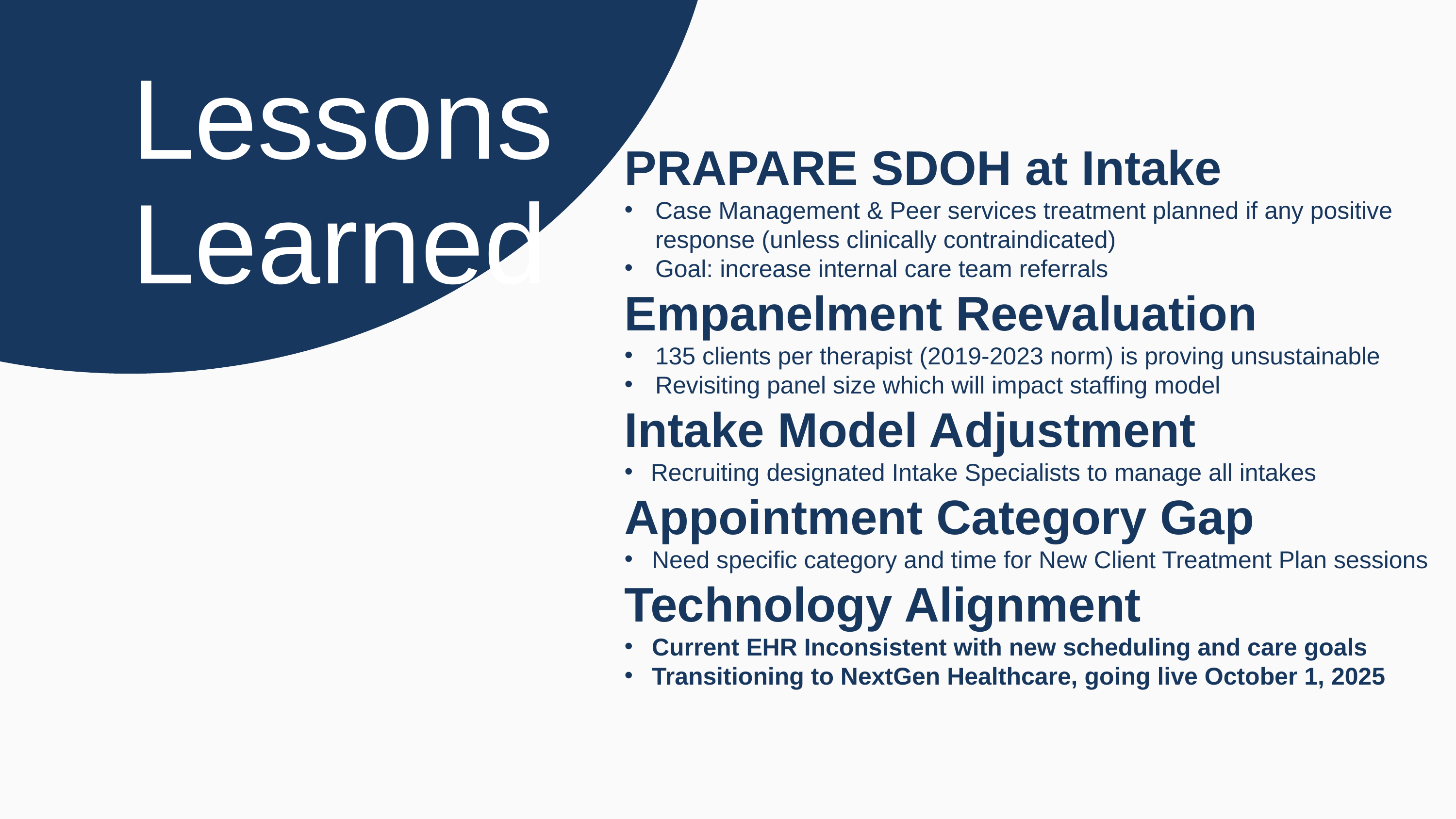

Lessons
Learned
PRAPARE SDOH at Intake
Case Management & Peer services treatment planned if any positive response (unless clinically contraindicated)
Goal: increase internal care team referrals
Empanelment Reevaluation
135 clients per therapist (2019-2023 norm) is proving unsustainable
Revisiting panel size which will impact staffing model
Intake Model Adjustment
Recruiting designated Intake Specialists to manage all intakes
Appointment Category Gap
Need specific category and time for New Client Treatment Plan sessions
Technology Alignment
Current EHR Inconsistent with new scheduling and care goals
Transitioning to NextGen Healthcare, going live October 1, 2025